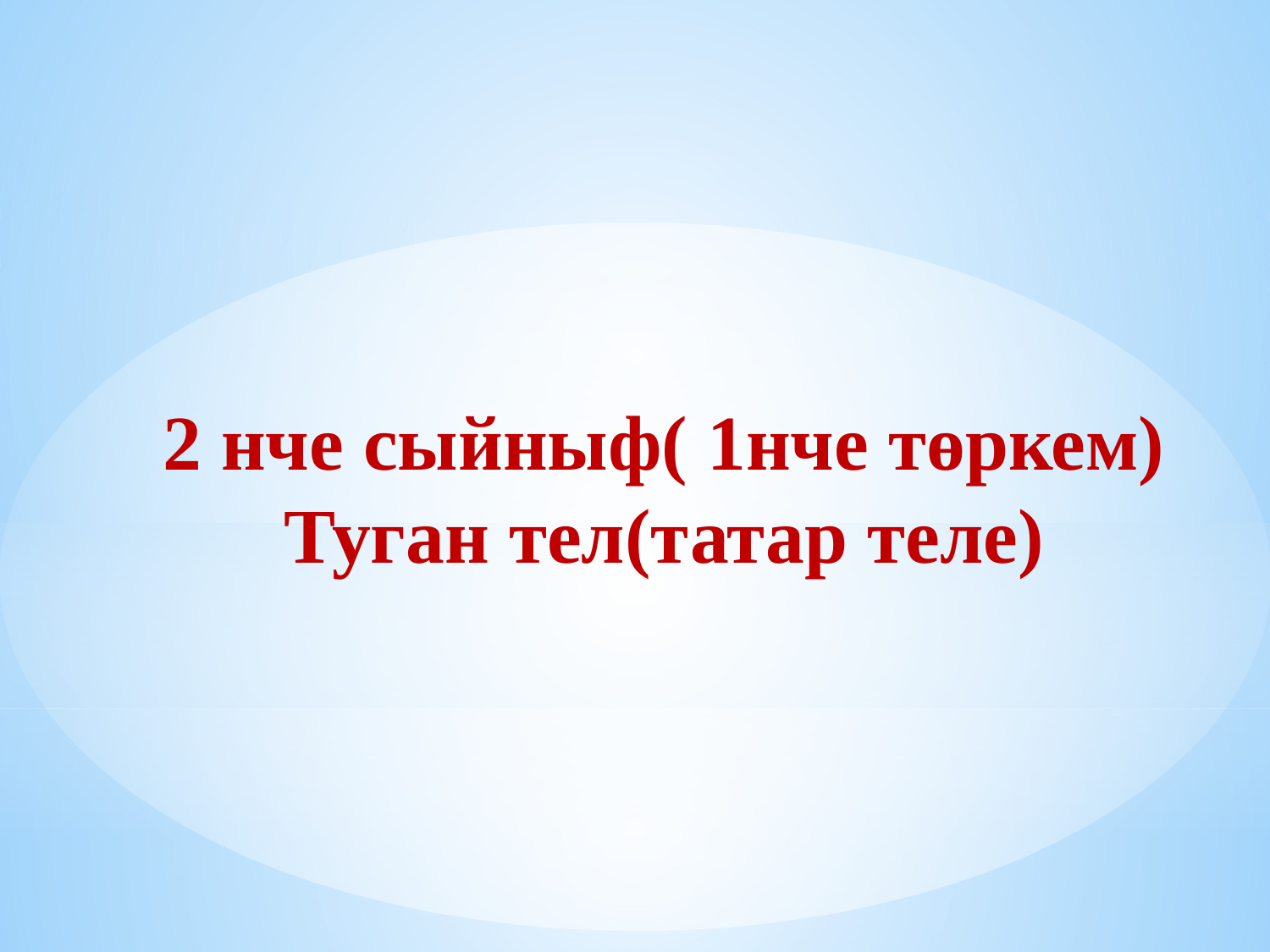

# 2 нче сыйныф( 1нче төркем) Туган тел(татар теле)